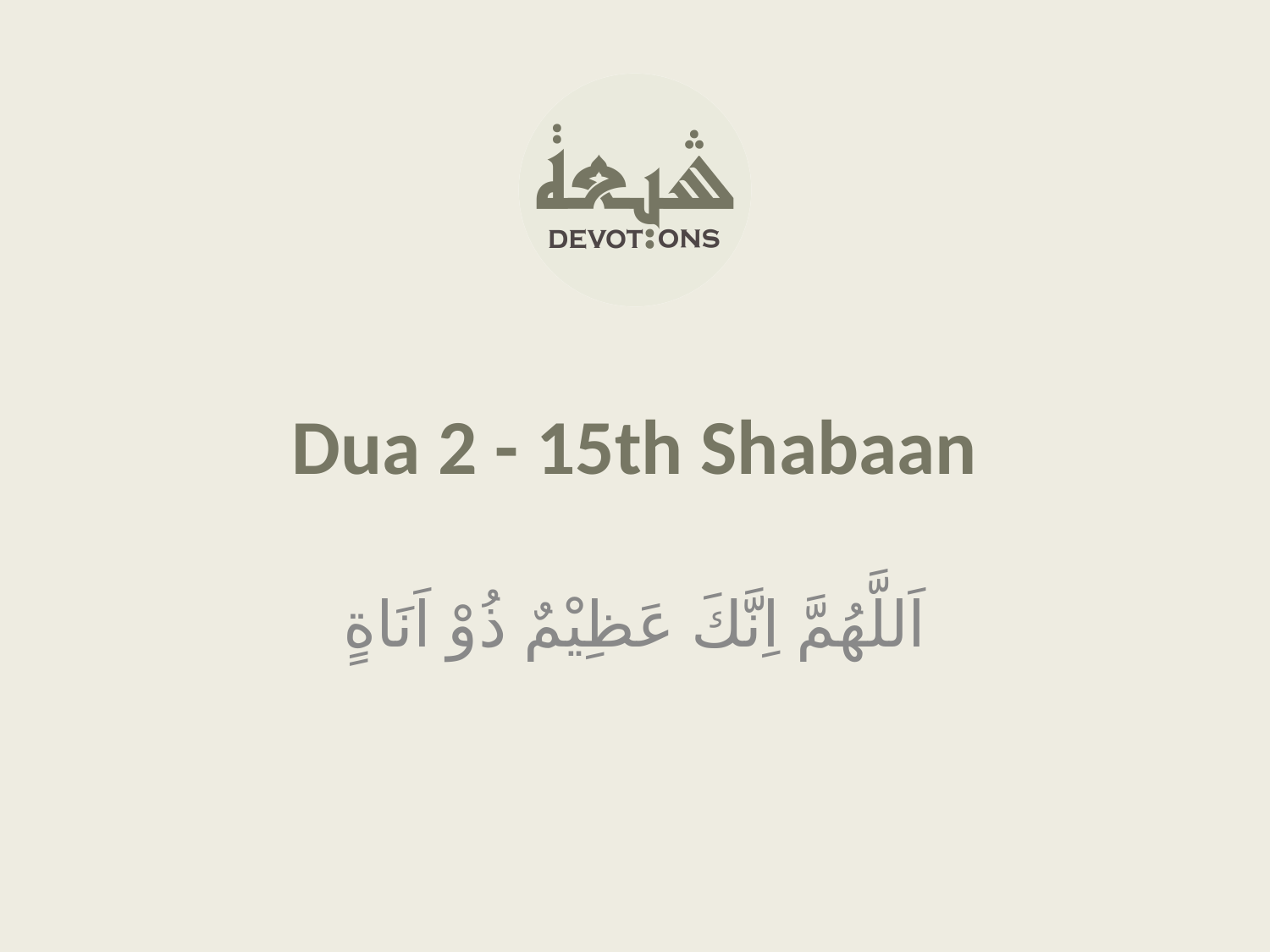

Dua 2 - 15th Shabaan
اَللَّهُمَّ اِنَّكَ عَظِيْمٌ ذُوْ اَنَاةٍ